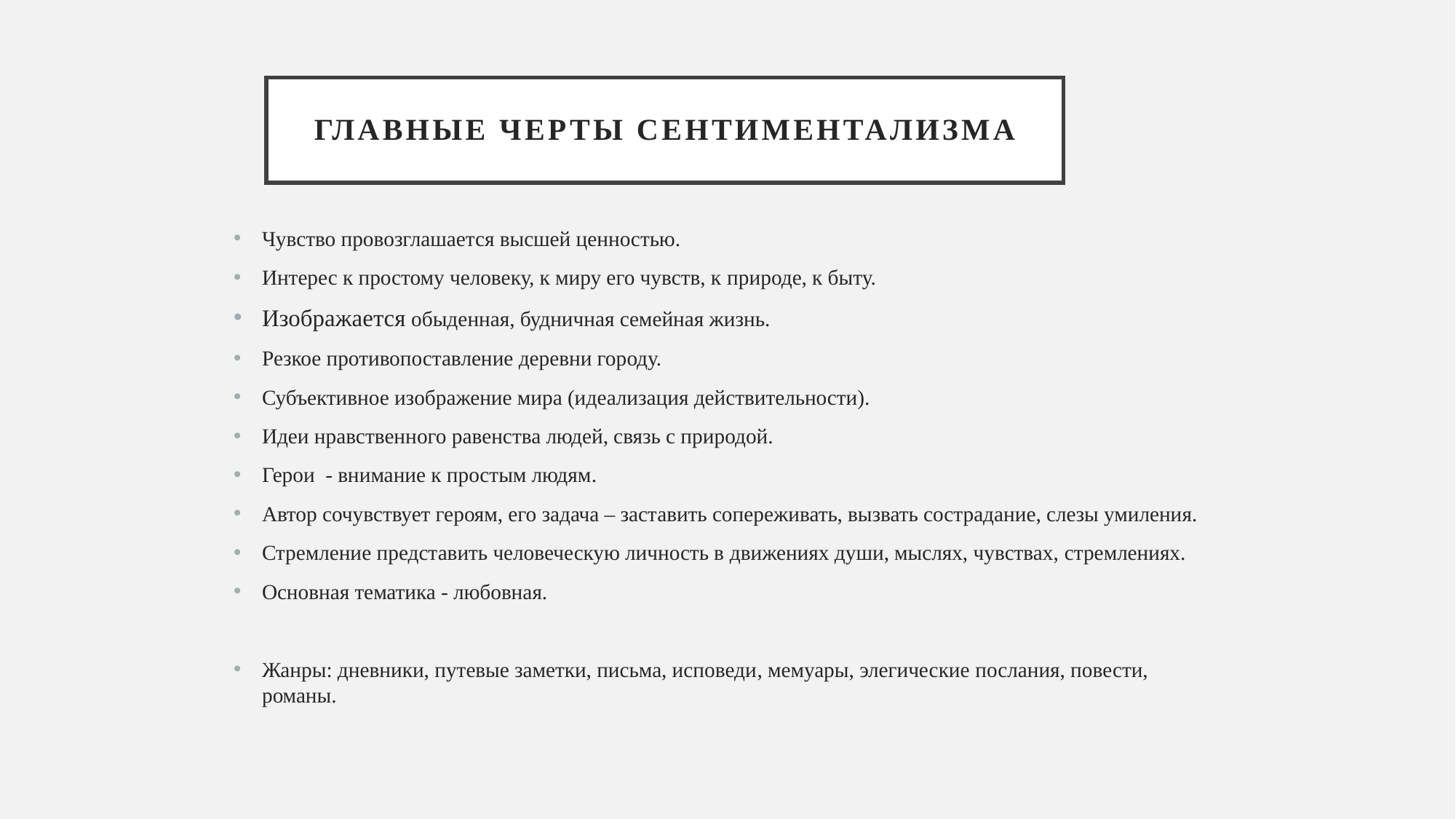

# Главные черты сентиментализма
Чувство провозглашается высшей ценностью.
Интерес к простому человеку, к миру его чувств, к природе, к быту.
Изображается обыденная, будничная семейная жизнь.
Резкое противопоставление деревни городу.
Субъективное изображение мира (идеализация действительности).
Идеи нравственного равенства людей, связь с природой.
Герои  - внимание к простым людям.
Автор сочувствует героям, его задача – заставить сопереживать, вызвать сострадание, слезы умиления.
Стремление представить человеческую личность в движениях души, мыслях, чувствах, стремлениях.
Основная тематика - любовная.

Жанры: дневники, путевые заметки, письма, исповеди, мемуары, элегические послания, повести, романы.